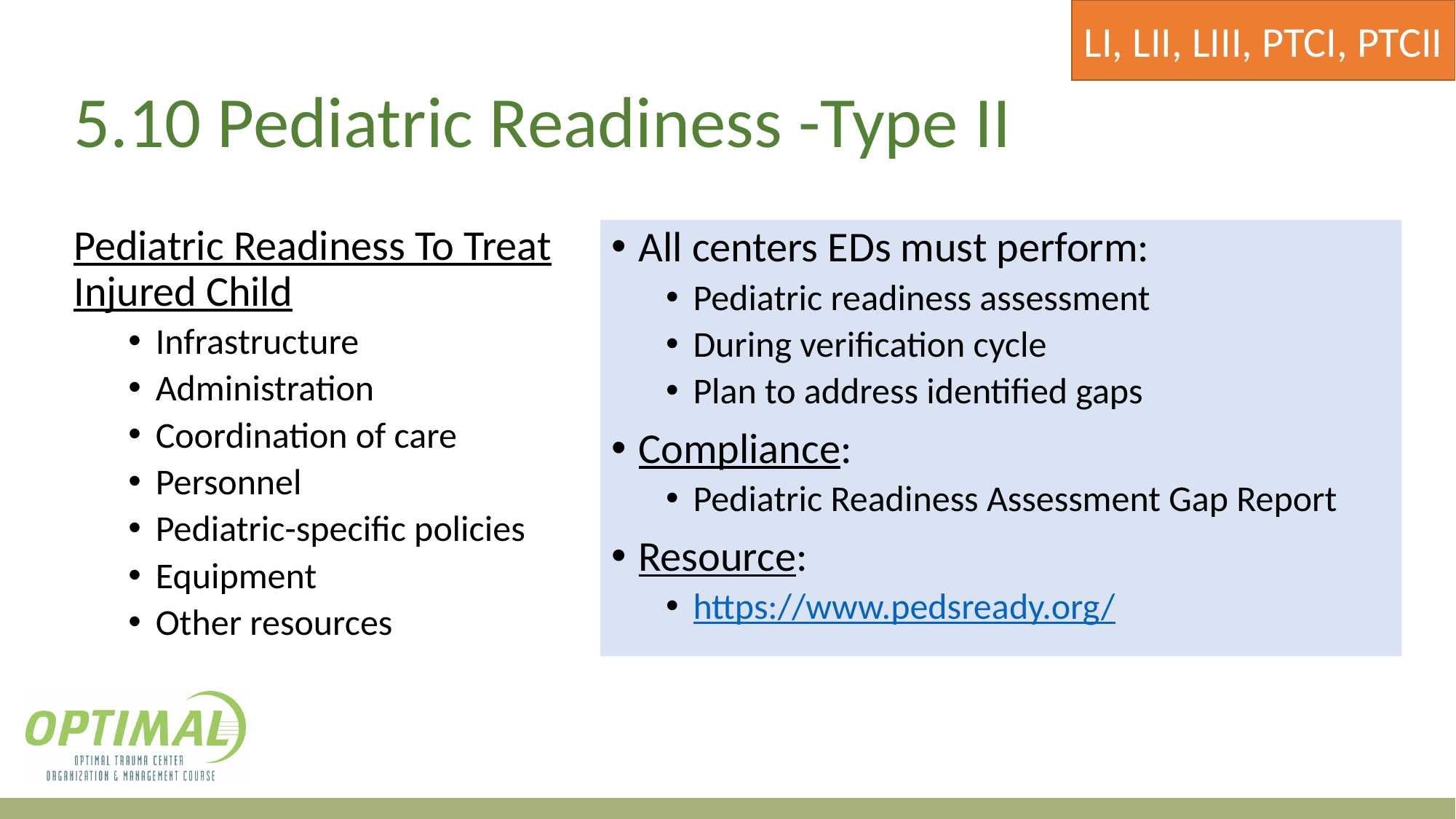

LI, LII, LIII, PTCI, PTCII
# 5.10 Pediatric Readiness -Type II
Pediatric Readiness To Treat Injured Child
Infrastructure
Administration
Coordination of care
Personnel
Pediatric-specific policies
Equipment
Other resources
All centers EDs must perform:
Pediatric readiness assessment
During verification cycle
Plan to address identified gaps
Compliance:
Pediatric Readiness Assessment Gap Report
Resource:
https://www.pedsready.org/